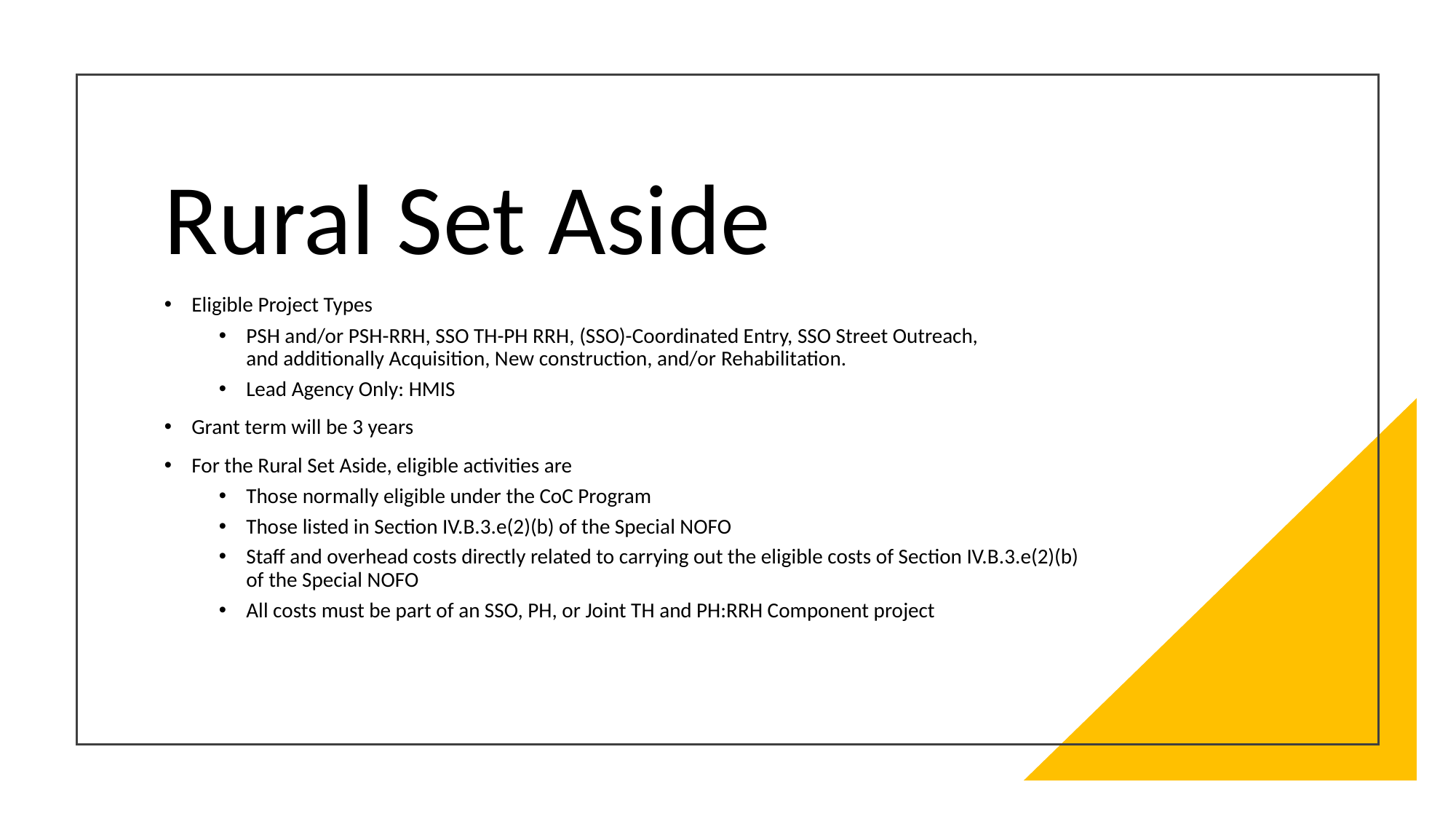

# Rural Set Aside
Eligible Project Types
PSH and/or PSH-RRH, SSO TH-PH RRH, (SSO)-Coordinated Entry, SSO Street Outreach, and additionally Acquisition, New construction, and/or Rehabilitation.
Lead Agency Only: HMIS
Grant term will be 3 years
For the Rural Set Aside, eligible activities are
Those normally eligible under the CoC Program
Those listed in Section IV.B.3.e(2)(b) of the Special NOFO
Staff and overhead costs directly related to carrying out the eligible costs of Section IV.B.3.e(2)(b) of the Special NOFO
All costs must be part of an SSO, PH, or Joint TH and PH:RRH Component project